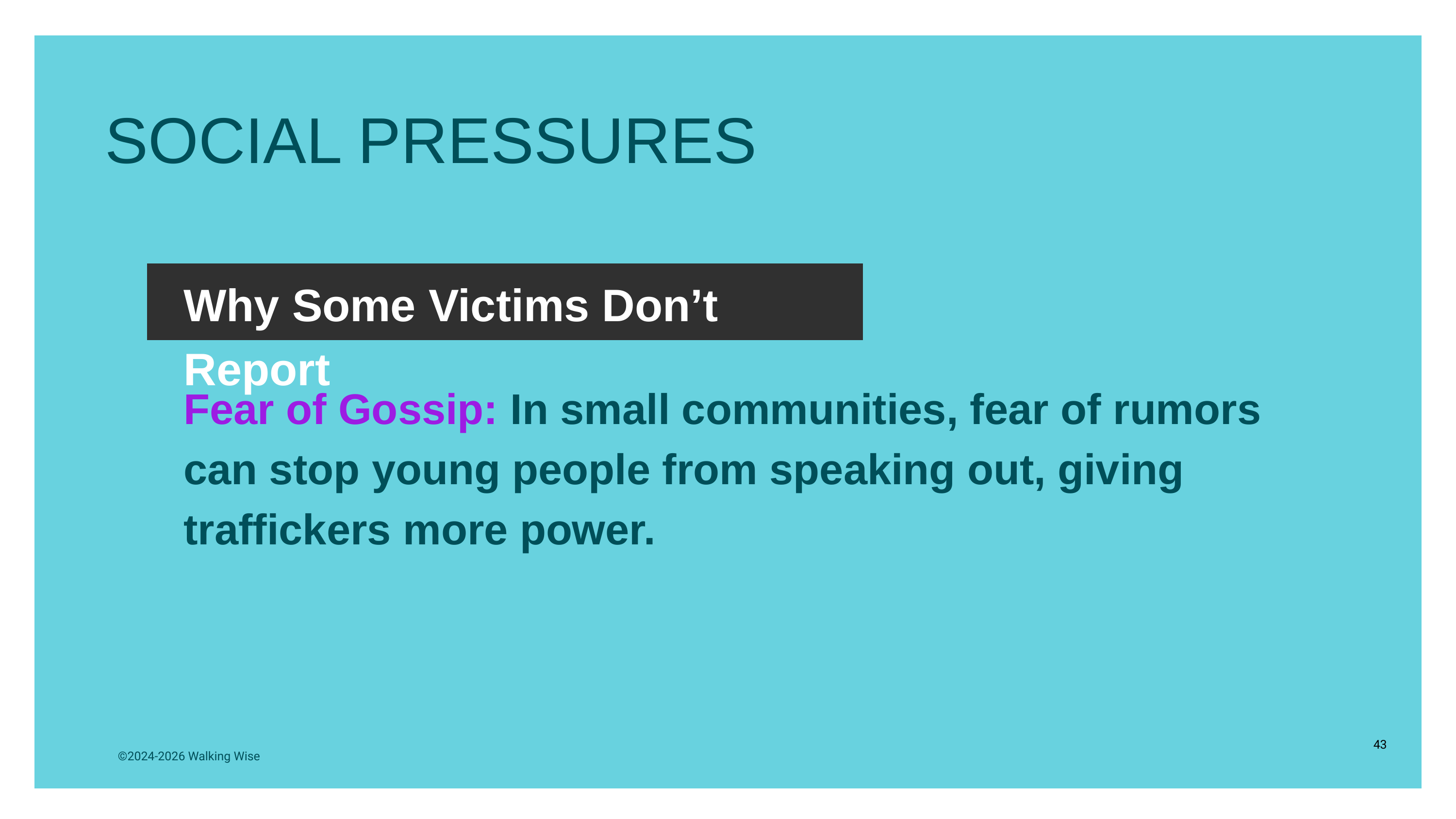

SOCIAL PRESSURES

Why Some Victims Don’t Report
Fear of Gossip: In small communities, fear of rumors can stop young people from speaking out, giving traffickers more power.
43
©2024-2026 Walking Wise